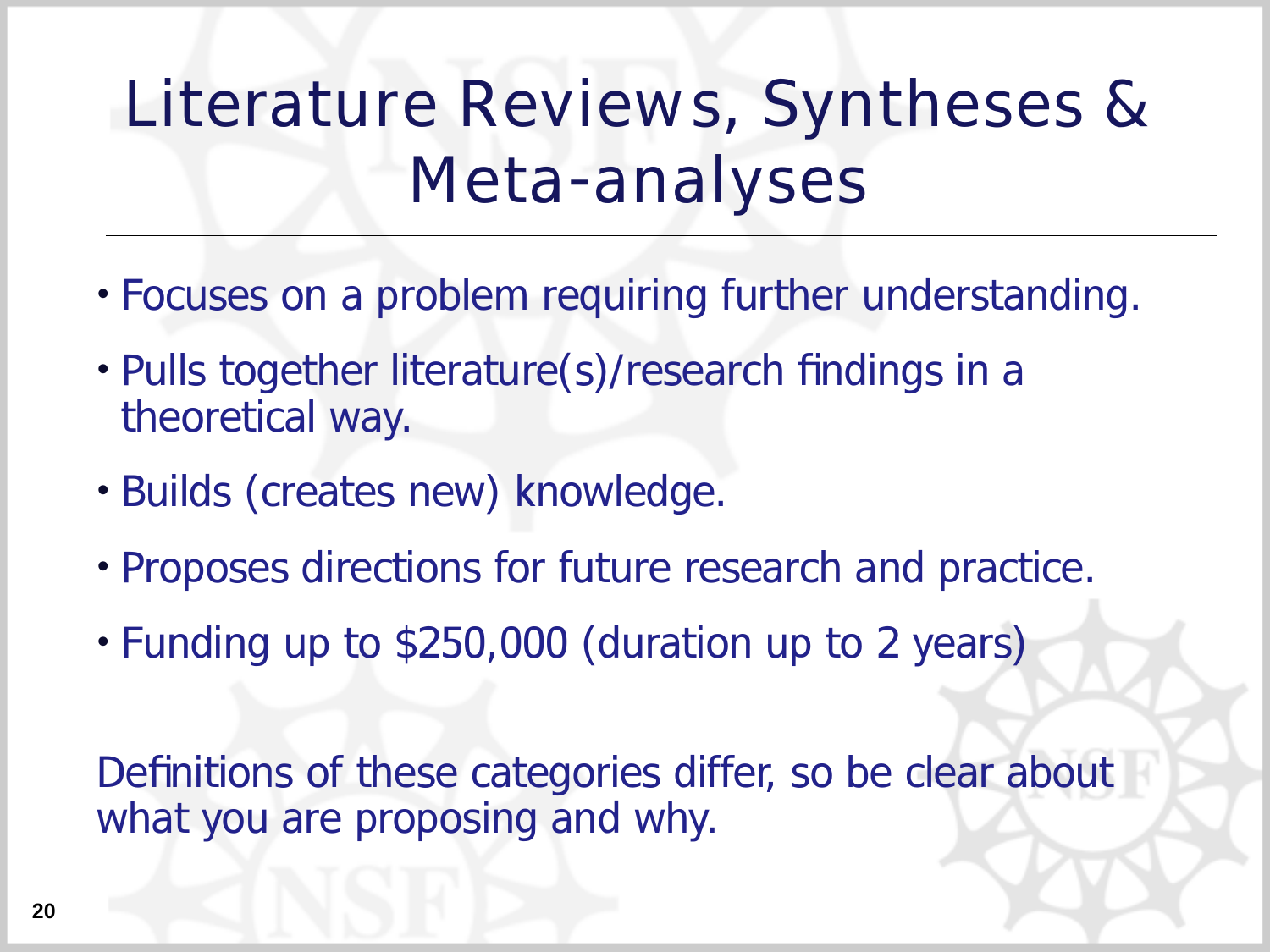

# Literature Reviews, Syntheses & Meta-analyses

Focuses on a problem requiring further understanding.
Pulls together literature(s)/research findings in a theoretical way.
Builds (creates new) knowledge.
Proposes directions for future research and practice.
Funding up to $250,000 (duration up to 2 years)

Definitions of these categories differ, so be clear about what you are proposing and why.
20